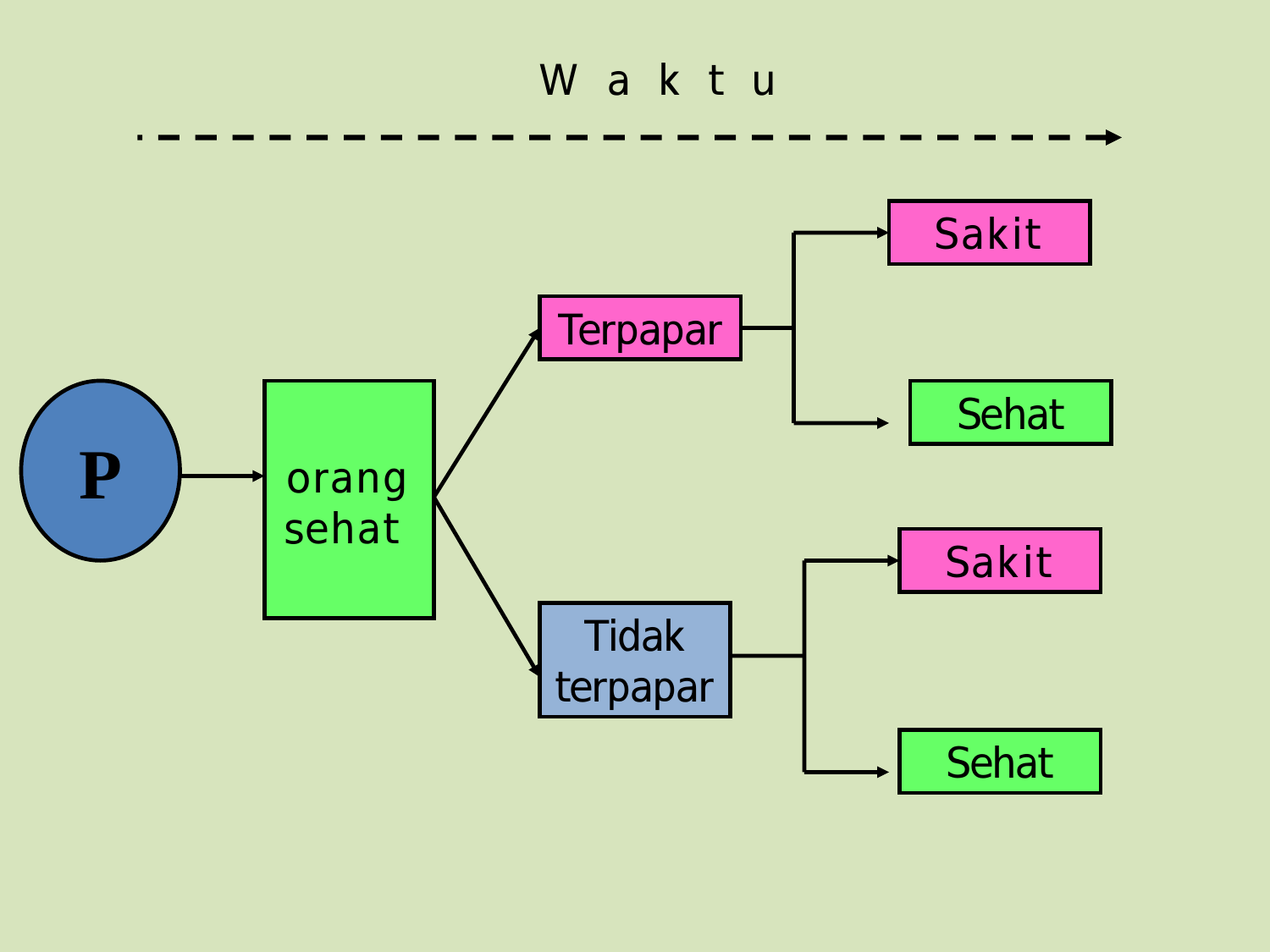

W  a  k  t  u

Sakit

Terpapar

P

orang sehat

Sehat

Sakit

Tidak terpapar

Sehat